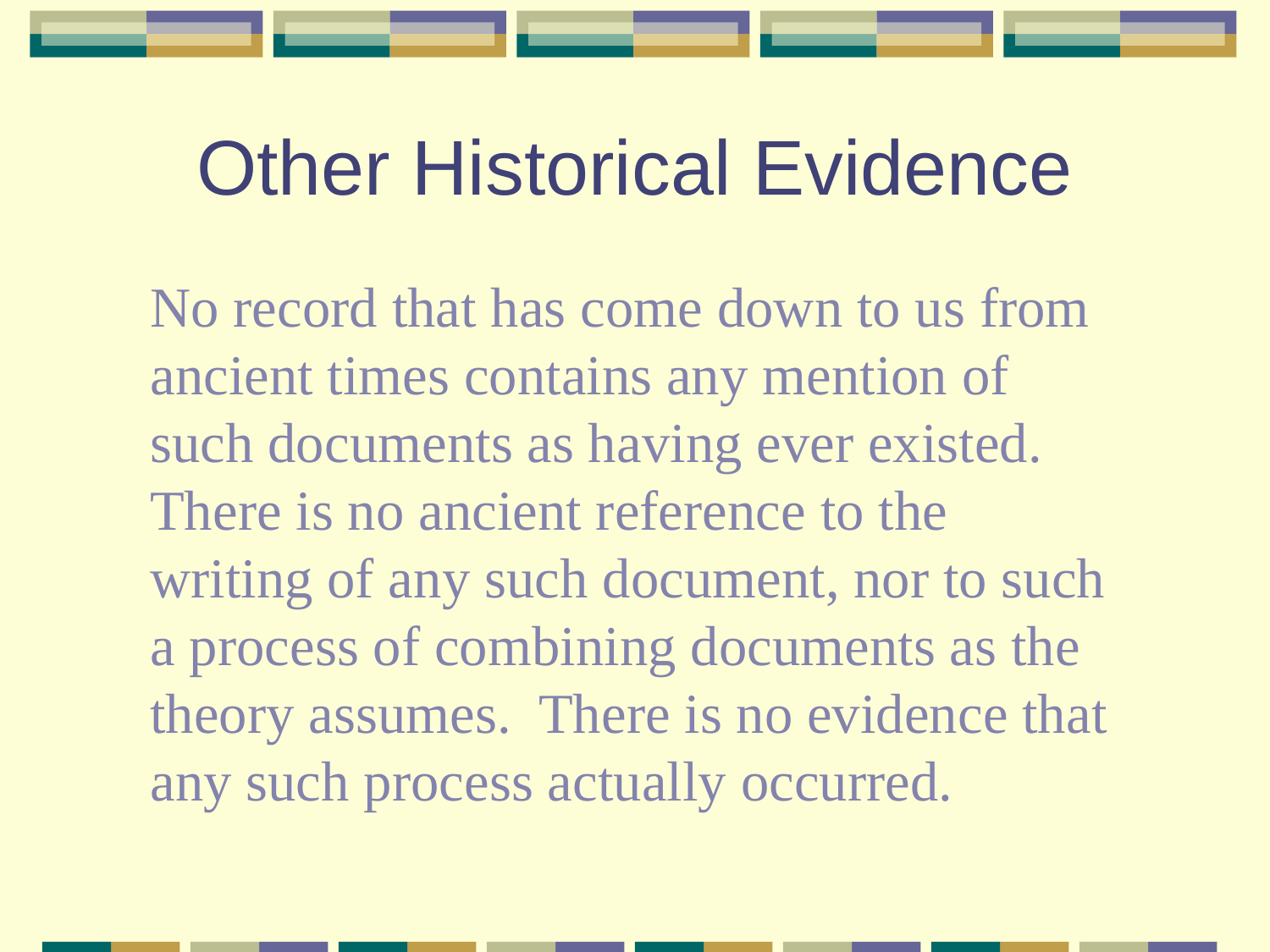

# Other Historical Evidence
No record that has come down to us from ancient times contains any mention of such documents as having ever existed.  There is no ancient reference to the writing of any such document, nor to such a process of combining documents as the theory assumes.  There is no evidence that any such process actually occurred.